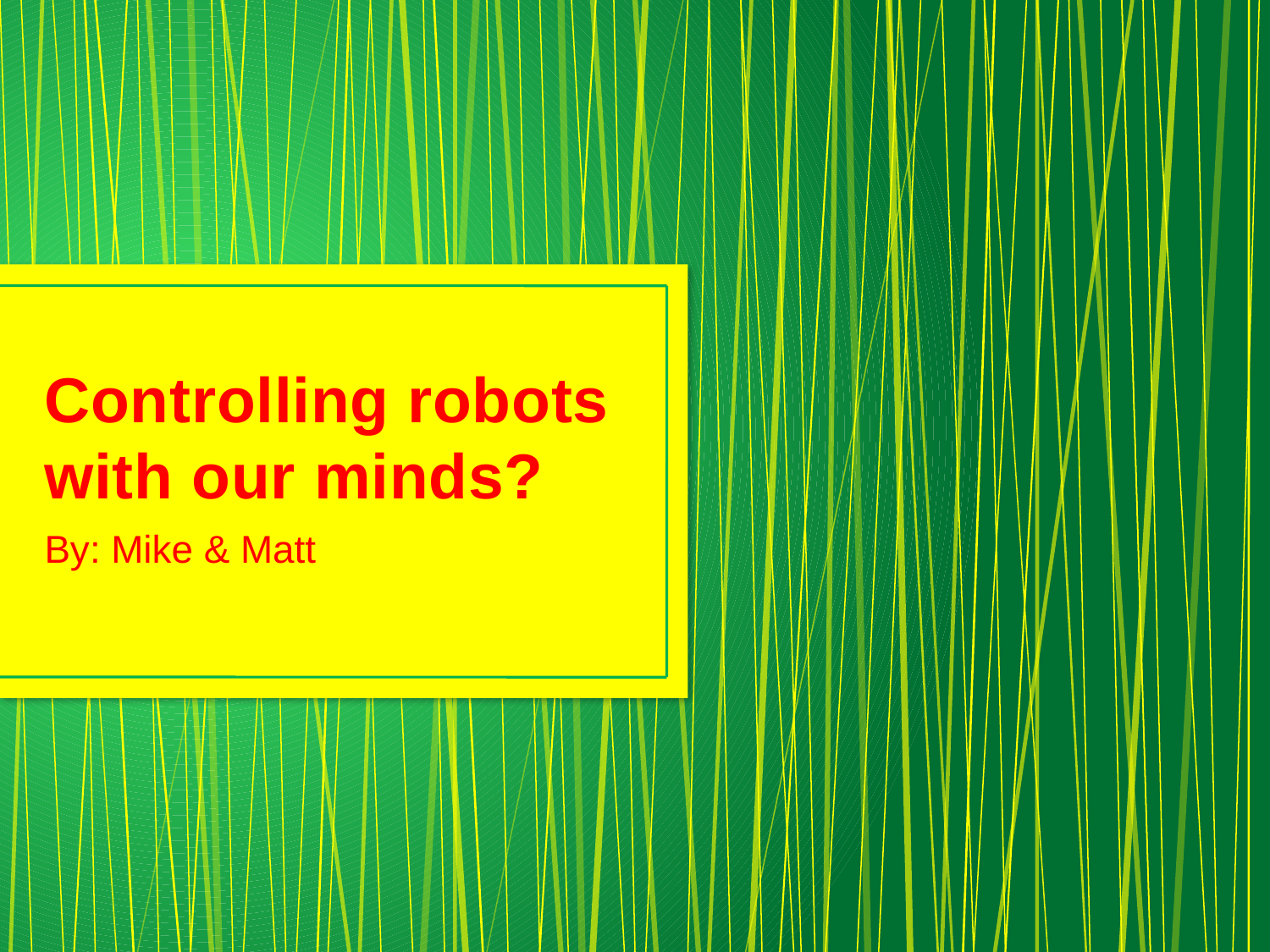

# Controlling robots with our minds?
By: Mike & Matt